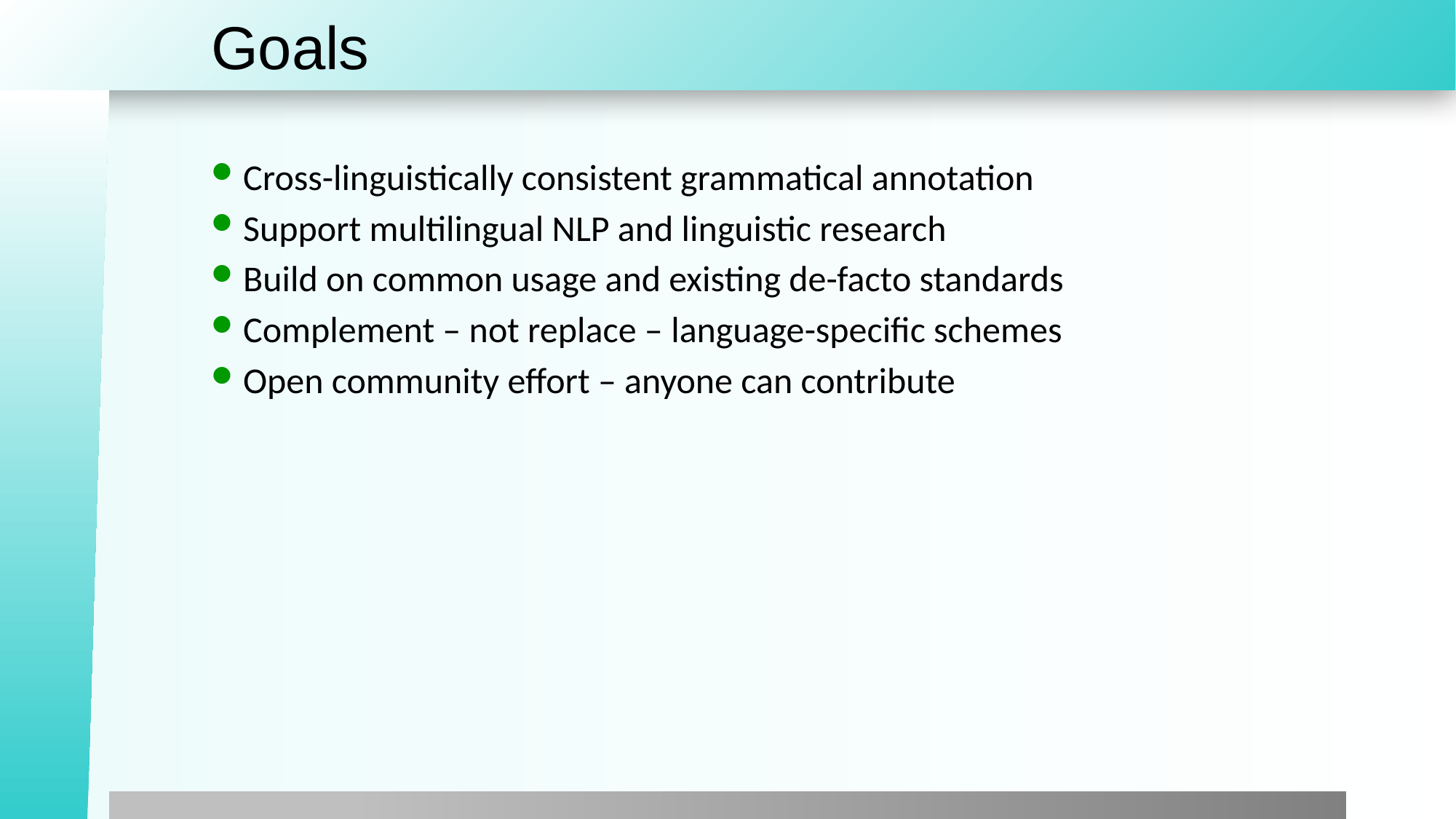

# Goals
Cross-linguistically consistent grammatical annotation
Support multilingual NLP and linguistic research
Build on common usage and existing de-facto standards
Complement – not replace – language-specific schemes
Open community effort – anyone can contribute